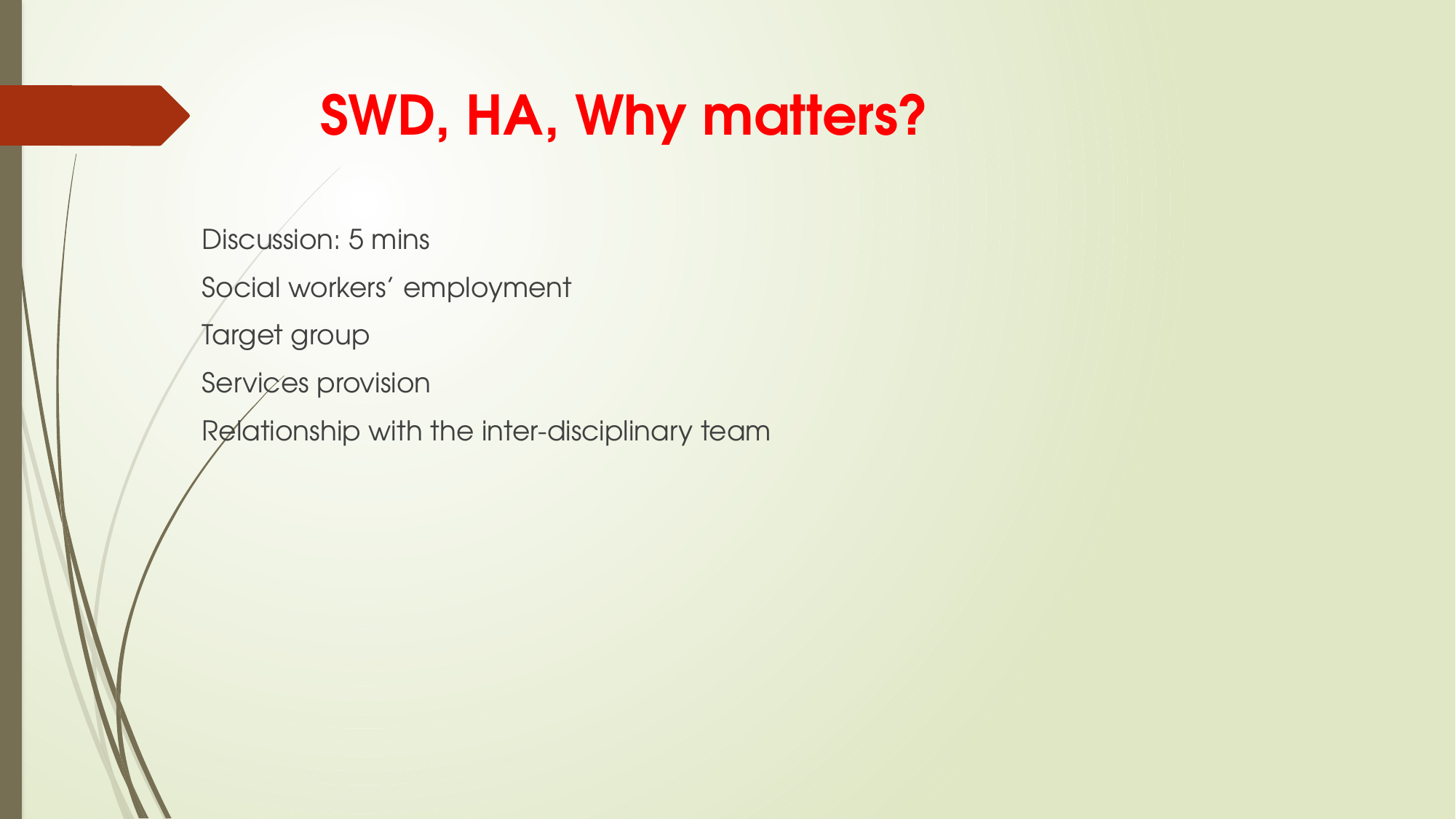

# SWD, HA, Why matters?
Discussion: 5 mins
Social workers’ employment
Target group
Services provision
Relationship with the inter-disciplinary team